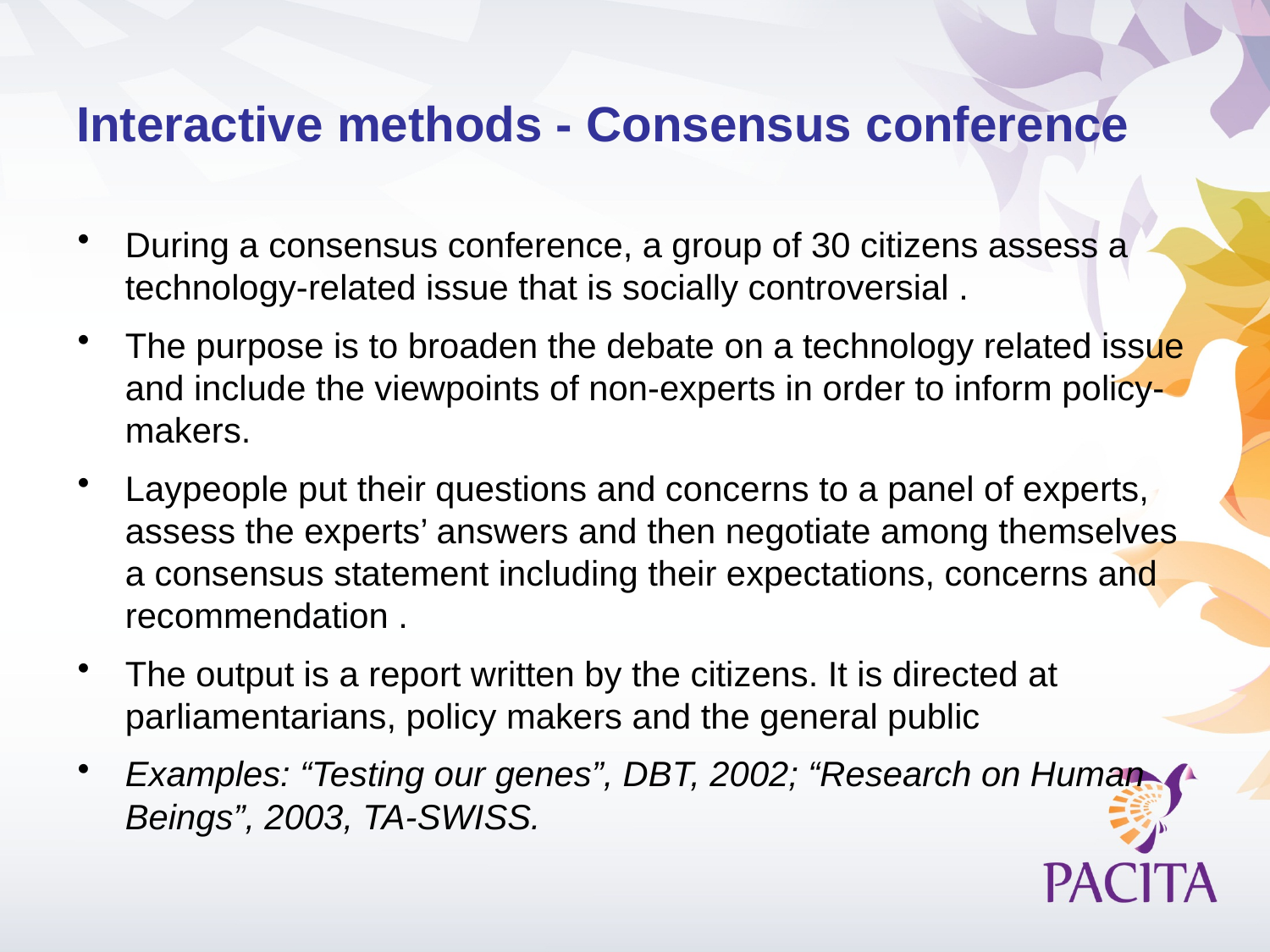

# Interactive methods - Consensus conference
During a consensus conference, a group of 30 citizens assess a technology-related issue that is socially controversial .
The purpose is to broaden the debate on a technology related issue and include the viewpoints of non-experts in order to inform policy-makers.
Laypeople put their questions and concerns to a panel of experts, assess the experts’ answers and then negotiate among themselves a consensus statement including their expectations, concerns and recommendation .
The output is a report written by the citizens. It is directed at parliamentarians, policy makers and the general public
Examples: “Testing our genes”, DBT, 2002; “Research on Human Beings”, 2003, TA-SWISS.